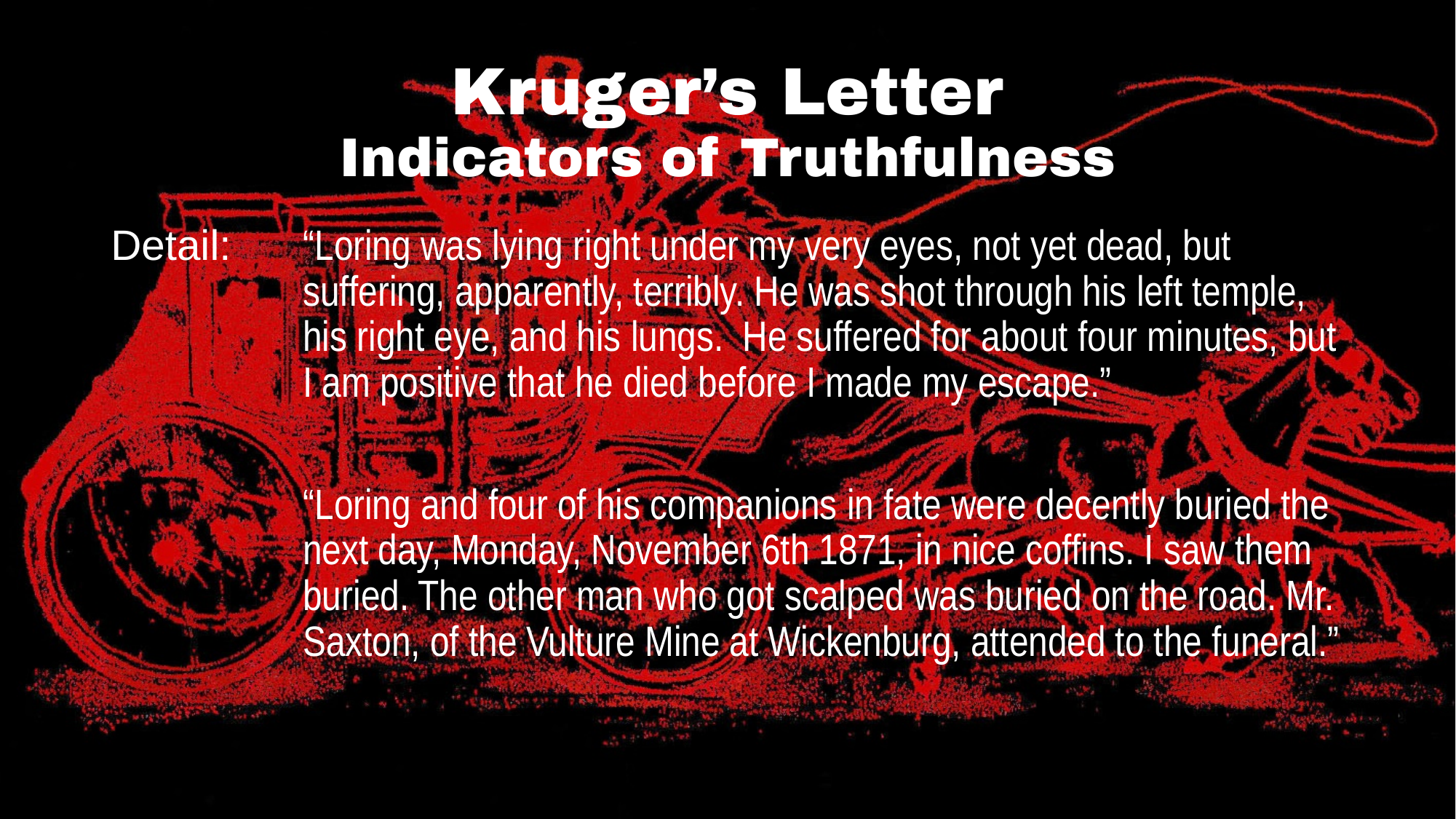

# Kruger’s Letter Indicators of Truthfulness
Detail:
“Loring was lying right under my very eyes, not yet dead, but suffering, apparently, terribly. He was shot through his left temple, his right eye, and his lungs.  He suffered for about four minutes, but I am positive that he died before I made my escape.”

“Loring and four of his companions in fate were decently buried the next day, Monday, November 6th 1871, in nice coffins. I saw them buried. The other man who got scalped was buried on the road. Mr. Saxton, of the Vulture Mine at Wickenburg, attended to the funeral.”